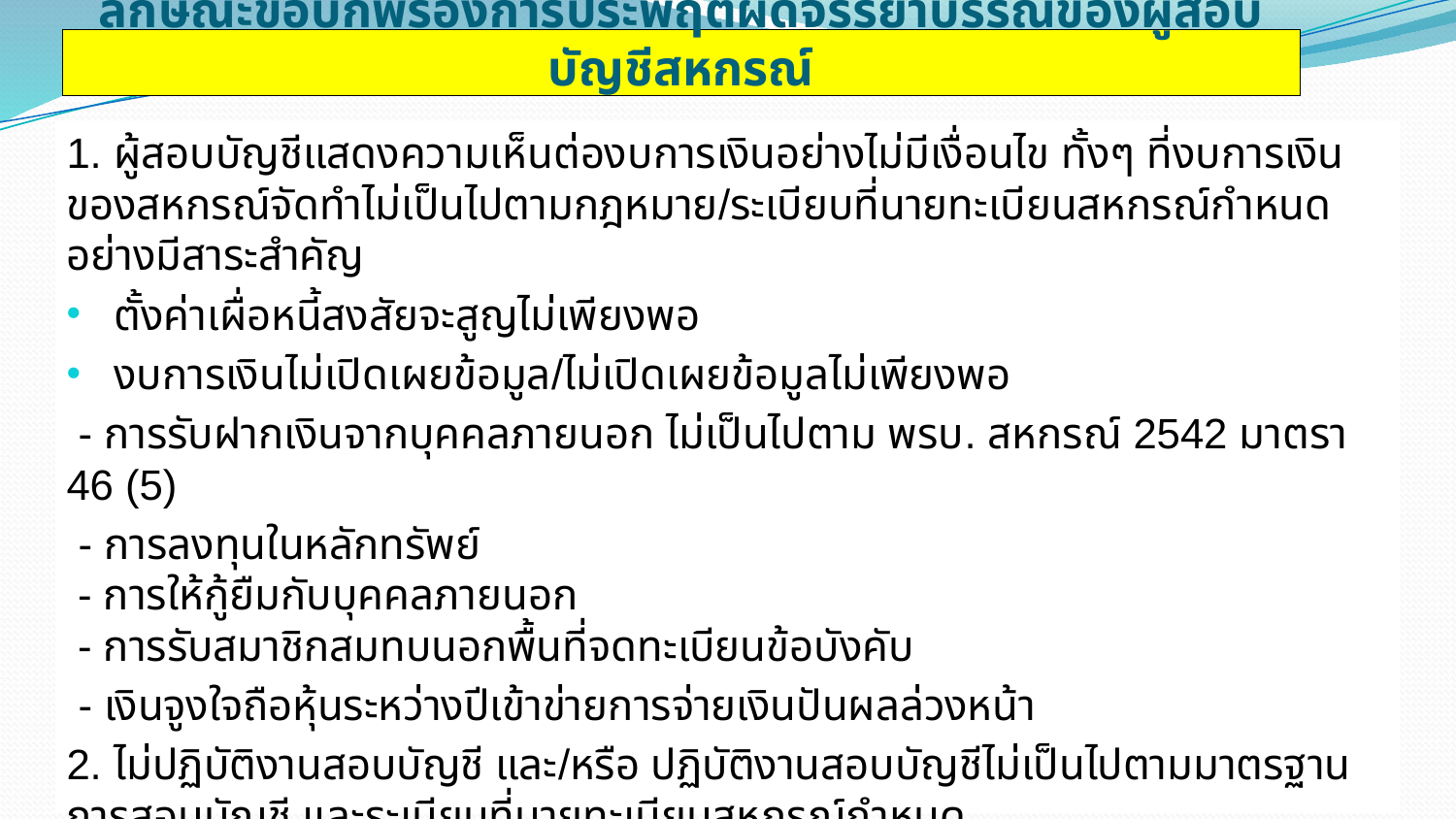

ลักษณะข้อบกพร่องการประพฤติผิดจรรยาบรรณของผู้สอบบัญชีสหกรณ์
1. ผู้สอบบัญชีแสดงความเห็นต่องบการเงินอย่างไม่มีเงื่อนไข ทั้งๆ ที่งบการเงินของสหกรณ์จัดทำไม่เป็นไปตามกฎหมาย/ระเบียบที่นายทะเบียนสหกรณ์กำหนดอย่างมีสาระสำคัญ
   ตั้งค่าเผื่อหนี้สงสัยจะสูญไม่เพียงพอ
   งบการเงินไม่เปิดเผยข้อมูล/ไม่เปิดเผยข้อมูลไม่เพียงพอ
 - การรับฝากเงินจากบุคคลภายนอก ไม่เป็นไปตาม พรบ. สหกรณ์ 2542 มาตรา 46 (5)
 - การลงทุนในหลักทรัพย์
 - การให้กู้ยืมกับบุคคลภายนอก
 - การรับสมาชิกสมทบนอกพื้นที่จดทะเบียนข้อบังคับ
 - เงินจูงใจถือหุ้นระหว่างปีเข้าข่ายการจ่ายเงินปันผลล่วงหน้า
2. ไม่ปฏิบัติงานสอบบัญชี และ/หรือ ปฏิบัติงานสอบบัญชีไม่เป็นไปตามมาตรฐานการสอบบัญชี และระเบียบที่นายทะเบียนสหกรณ์กำหนด
21